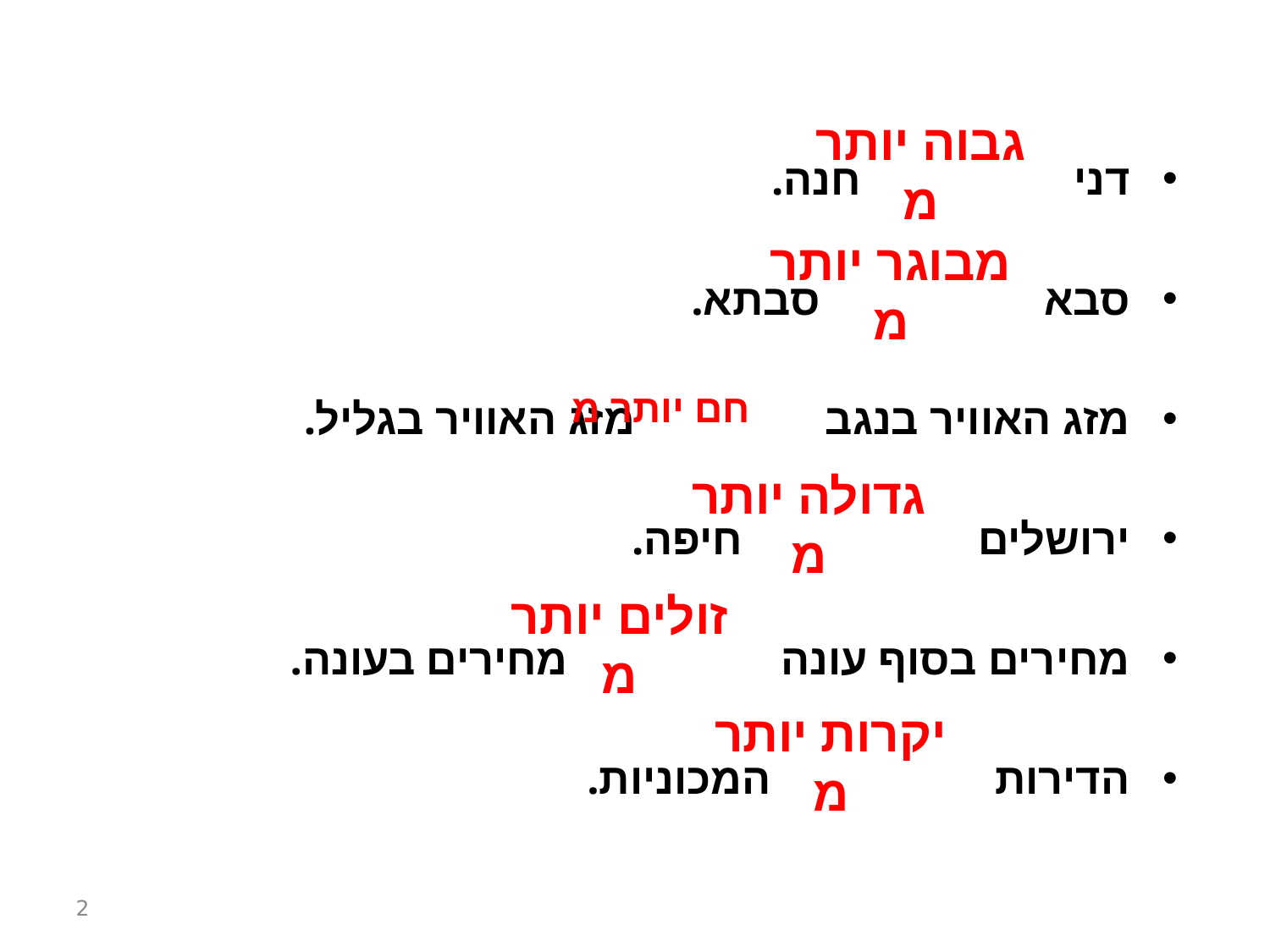

דני                   חנה.

סבא                    סבתא.

מזג האוויר בנגב                 מזג האוויר בגליל.

ירושלים                     חיפה.

מחירים בסוף עונה                   מחירים בעונה.

הדירות                    המכוניות.

# גבוה יותר מ
מבוגר יותר מ
חם יותר מ
גדולה יותר מ
זולים יותר מ
יקרות יותר מ
2